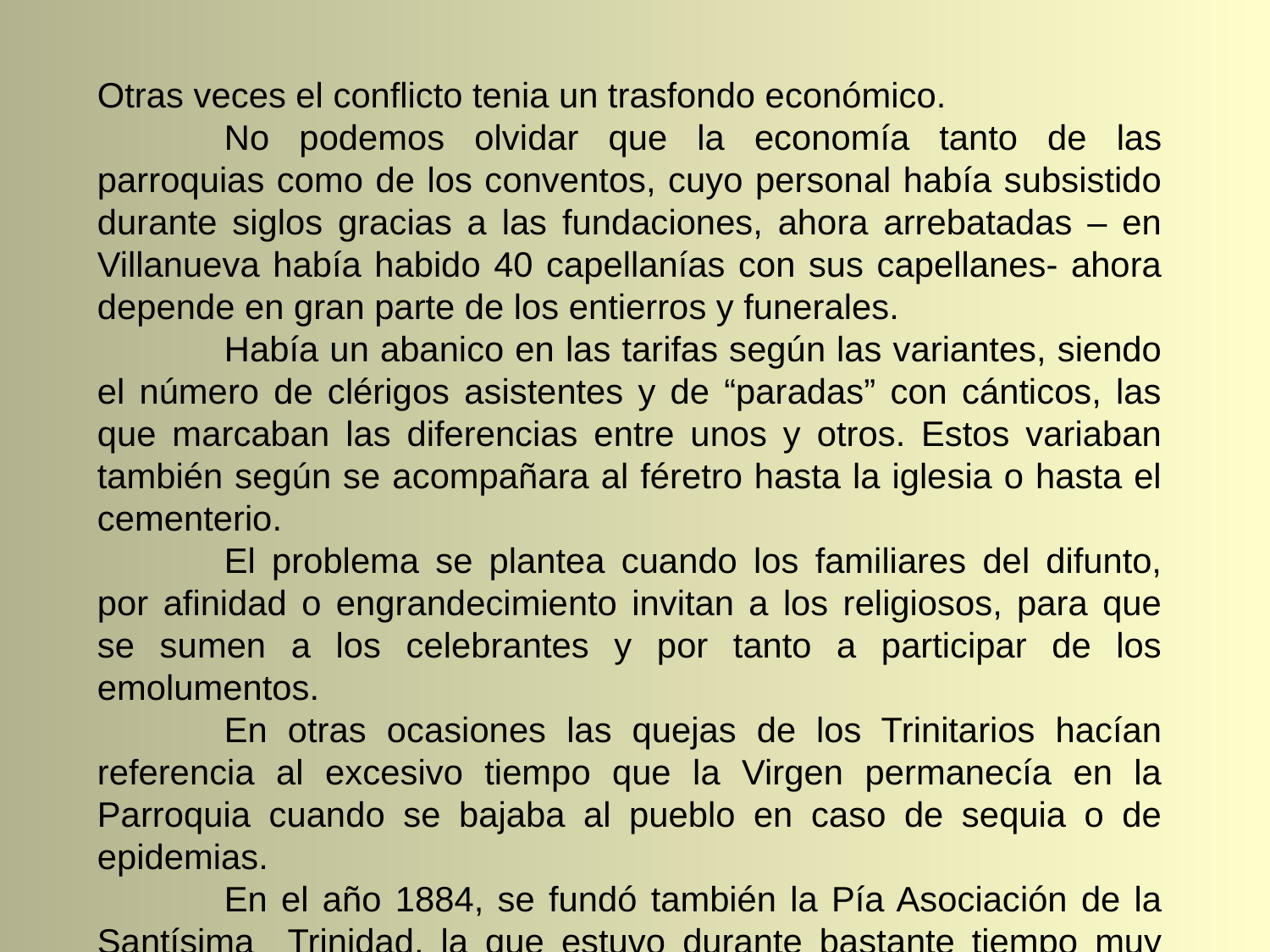

Otras veces el conflicto tenia un trasfondo económico.
	No podemos olvidar que la economía tanto de las parroquias como de los conventos, cuyo personal había subsistido durante siglos gracias a las fundaciones, ahora arrebatadas – en Villanueva había habido 40 capellanías con sus capellanes- ahora depende en gran parte de los entierros y funerales.
	Había un abanico en las tarifas según las variantes, siendo el número de clérigos asistentes y de “paradas” con cánticos, las que marcaban las diferencias entre unos y otros. Estos variaban también según se acompañara al féretro hasta la iglesia o hasta el cementerio.
	El problema se plantea cuando los familiares del difunto, por afinidad o engrandecimiento invitan a los religiosos, para que se sumen a los celebrantes y por tanto a participar de los emolumentos.
	En otras ocasiones las quejas de los Trinitarios hacían referencia al excesivo tiempo que la Virgen permanecía en la Parroquia cuando se bajaba al pueblo en caso de sequia o de epidemias.
	En el año 1884, se fundó también la Pía Asociación de la Santísima  Trinidad, la que estuvo durante bastante tiempo muy floreciente, teniendo muchos cofrades.